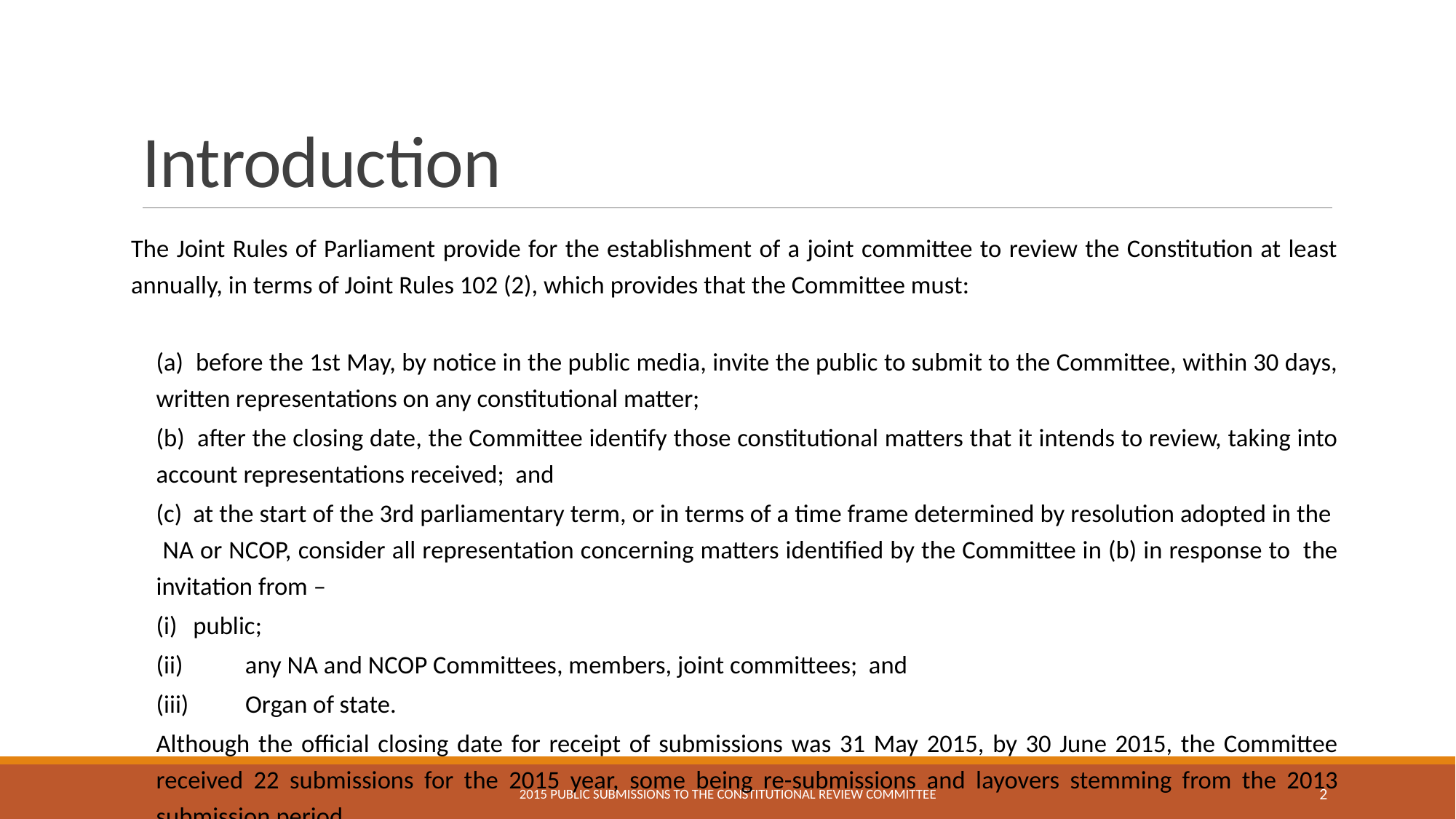

# Introduction
The Joint Rules of Parliament provide for the establishment of a joint committee to review the Constitution at least annually, in terms of Joint Rules 102 (2), which provides that the Committee must:

(a)  before the 1st May, by notice in the public media, invite the public to submit to the Committee, within 30 days, written representations on any constitutional matter;
(b)  after the closing date, the Committee identify those constitutional matters that it intends to review, taking into account representations received;  and
(c)	at the start of the 3rd parliamentary term, or in terms of a time frame determined by resolution adopted in the   NA or NCOP, consider all representation concerning matters identified by the Committee in (b) in response to  the invitation from –
(i)	public;
(ii)           any NA and NCOP Committees, members, joint committees;  and
(iii)          Organ of state.
Although the official closing date for receipt of submissions was 31 May 2015, by 30 June 2015, the Committee received 22 submissions for the 2015 year, some being re-submissions and layovers stemming from the 2013 submission period.

2015 Public Submissions to the Constitutional review Committee
2